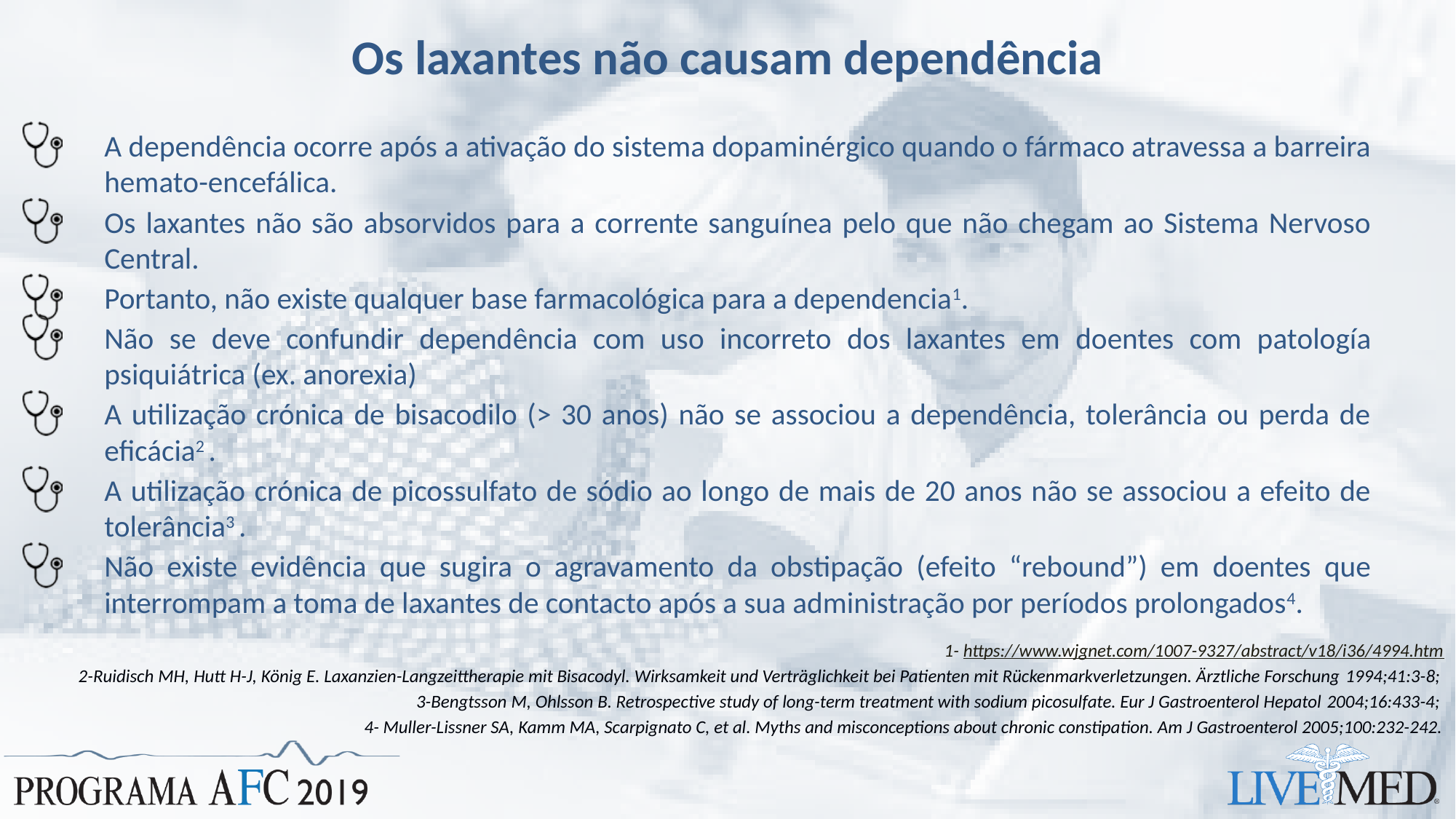

# Os laxantes não causam dependência
A dependência ocorre após a ativação do sistema dopaminérgico quando o fármaco atravessa a barreira hemato-encefálica.
Os laxantes não são absorvidos para a corrente sanguínea pelo que não chegam ao Sistema Nervoso Central.
Portanto, não existe qualquer base farmacológica para a dependencia1.
Não se deve confundir dependência com uso incorreto dos laxantes em doentes com patología psiquiátrica (ex. anorexia)
A utilização crónica de bisacodilo (> 30 anos) não se associou a dependência, tolerância ou perda de eficácia2 .
A utilização crónica de picossulfato de sódio ao longo de mais de 20 anos não se associou a efeito de tolerância3 .
Não existe evidência que sugira o agravamento da obstipação (efeito “rebound”) em doentes que interrompam a toma de laxantes de contacto após a sua administração por períodos prolongados4.

1- https://www.wjgnet.com/1007-9327/abstract/v18/i36/4994.htm
2-Ruidisch MH, Hutt H-J, König E. Laxanzien-Langzeittherapie mit Bisacodyl. Wirksamkeit und Verträglichkeit bei Patienten mit Rückenmarkverletzungen. Ärztliche Forschung 1994;41:3-8;
3-Bengtsson M, Ohlsson B. Retrospective study of long-term treatment with sodium picosulfate. Eur J Gastroenterol Hepatol 2004;16:433-4;
4- Muller-Lissner SA, Kamm MA, Scarpignato C, et al. Myths and misconceptions about chronic constipation. Am J Gastroenterol 2005;100:232-242.